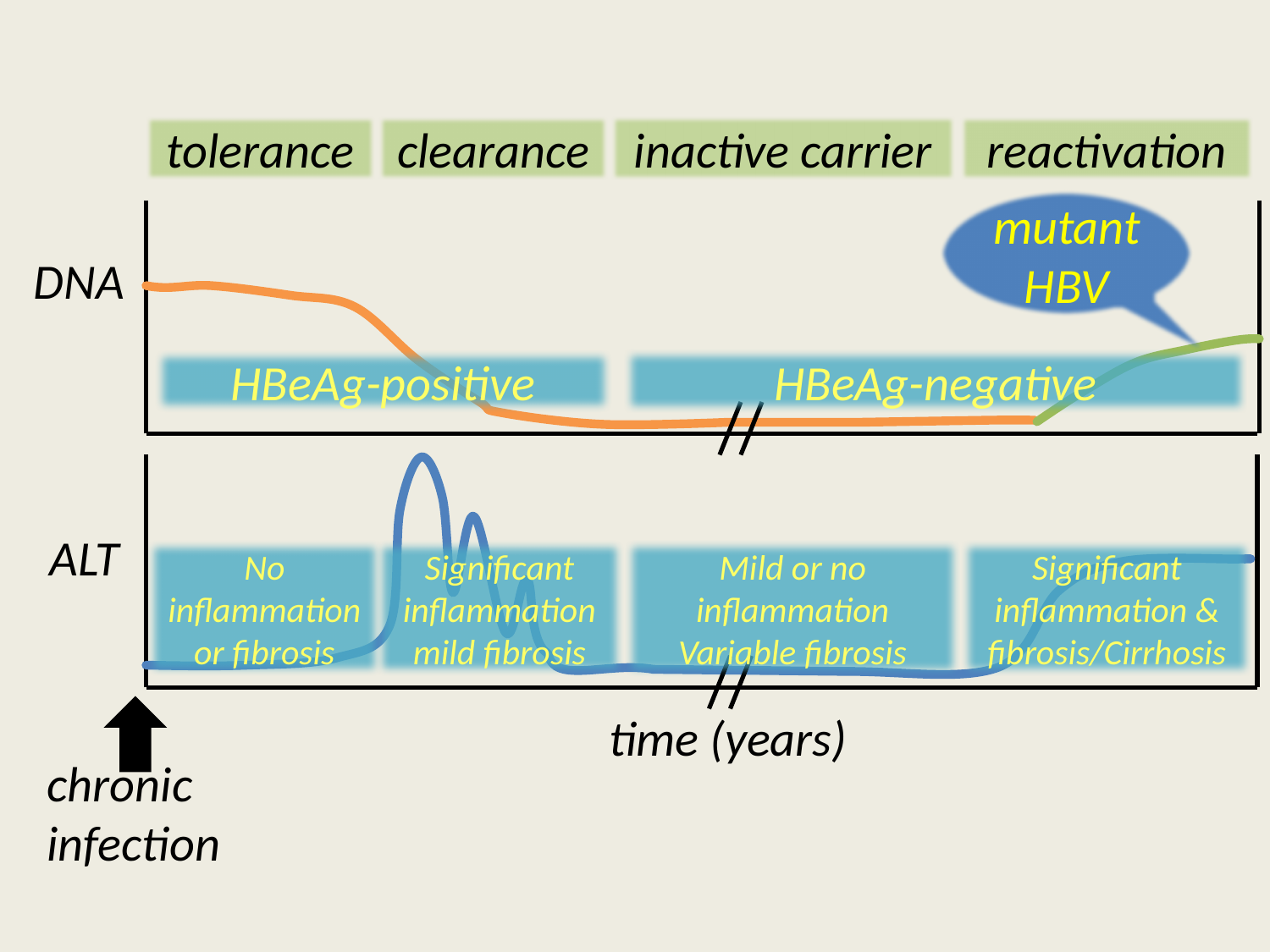

tolerance
clearance
inactive carrier
reactivation
mutantHBV
DNA

HBeAg-positive
HBeAg-negative

ALT
No inflammation or fibrosis
Significant inflammation mild fibrosis
Mild or no inflammation
Variable fibrosis
Significant inflammation & fibrosis/Cirrhosis

time (years)
chronic
infection